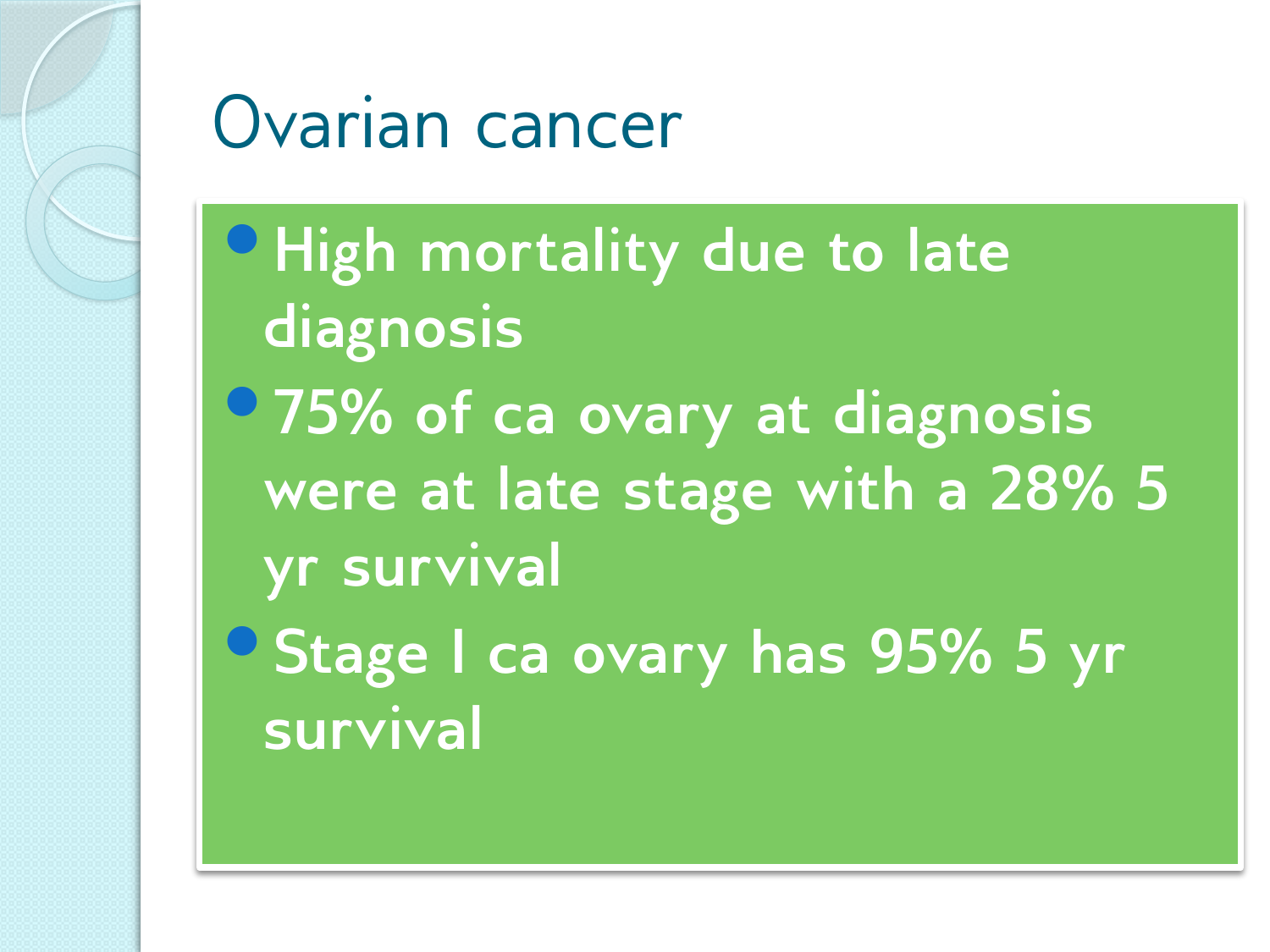

# Ovarian cancer
High mortality due to late diagnosis
75% of ca ovary at diagnosis were at late stage with a 28% 5 yr survival
Stage I ca ovary has 95% 5 yr survival